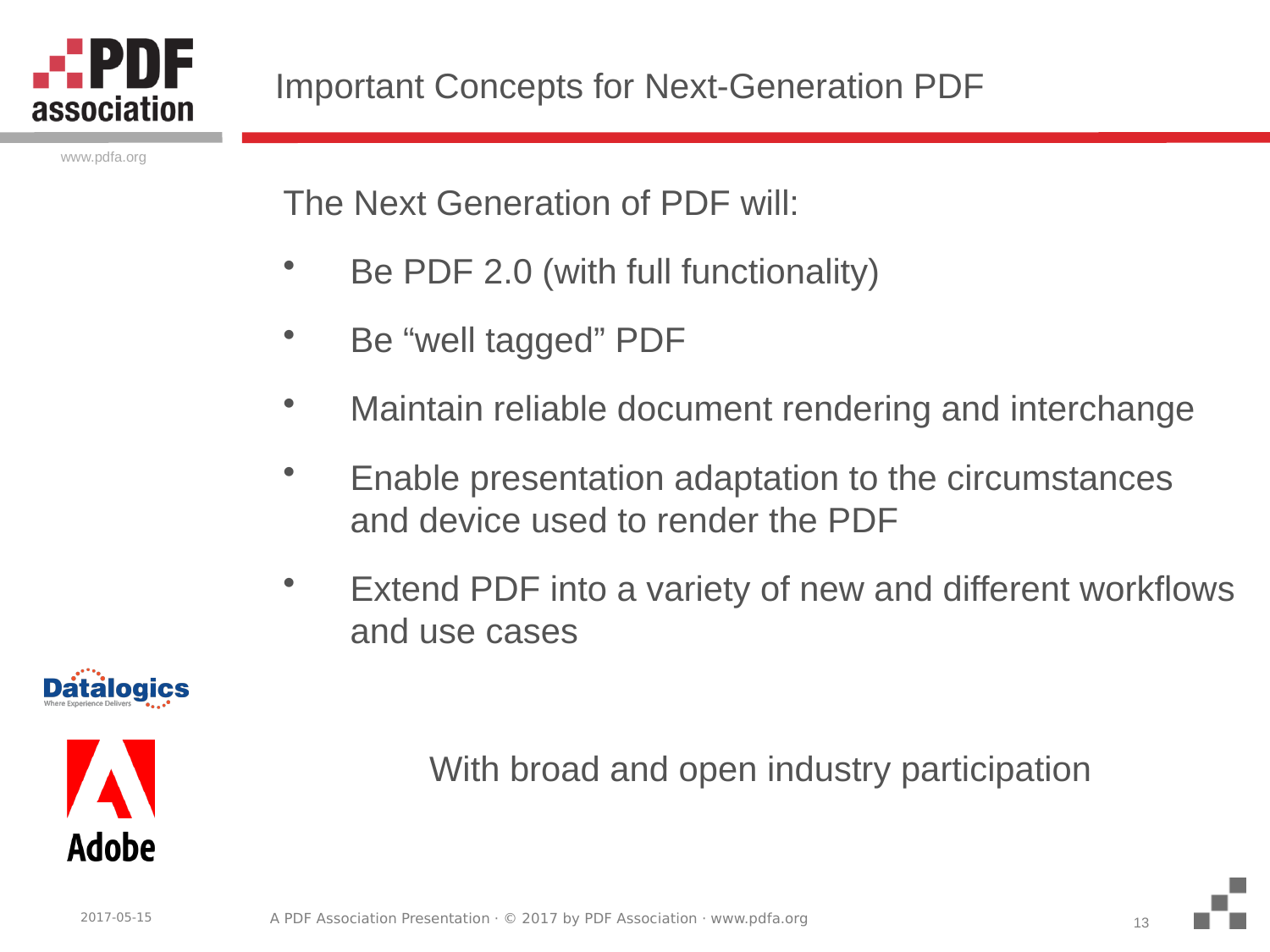

# Important Concepts for Next-Generation PDF
The Next Generation of PDF will:
Be PDF 2.0 (with full functionality)
Be “well tagged” PDF
Maintain reliable document rendering and interchange
Enable presentation adaptation to the circumstances and device used to render the PDF
Extend PDF into a variety of new and different workflows and use cases

With broad and open industry participation
13